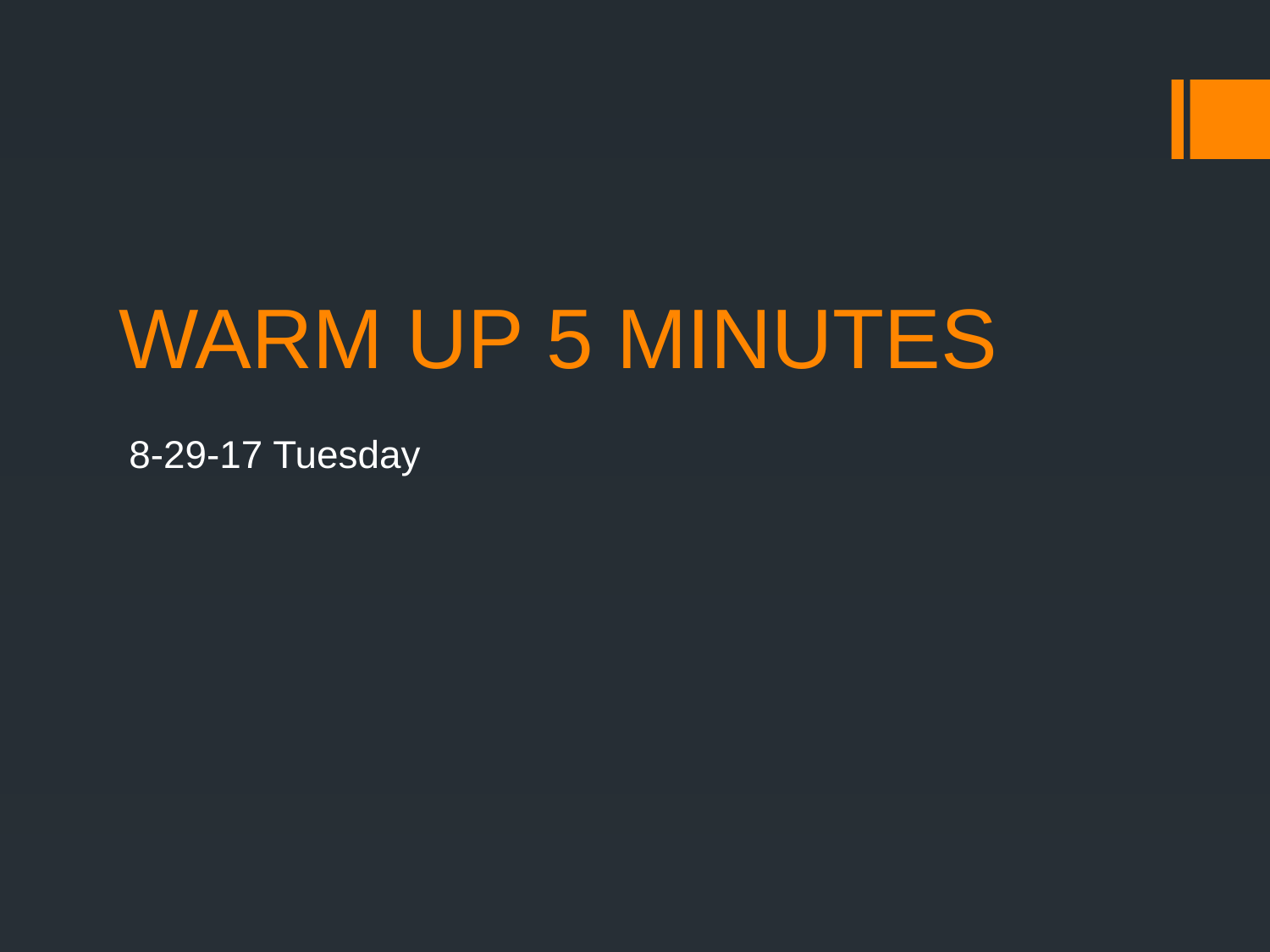

# WARM UP 5 MINUTES
8-29-17 Tuesday